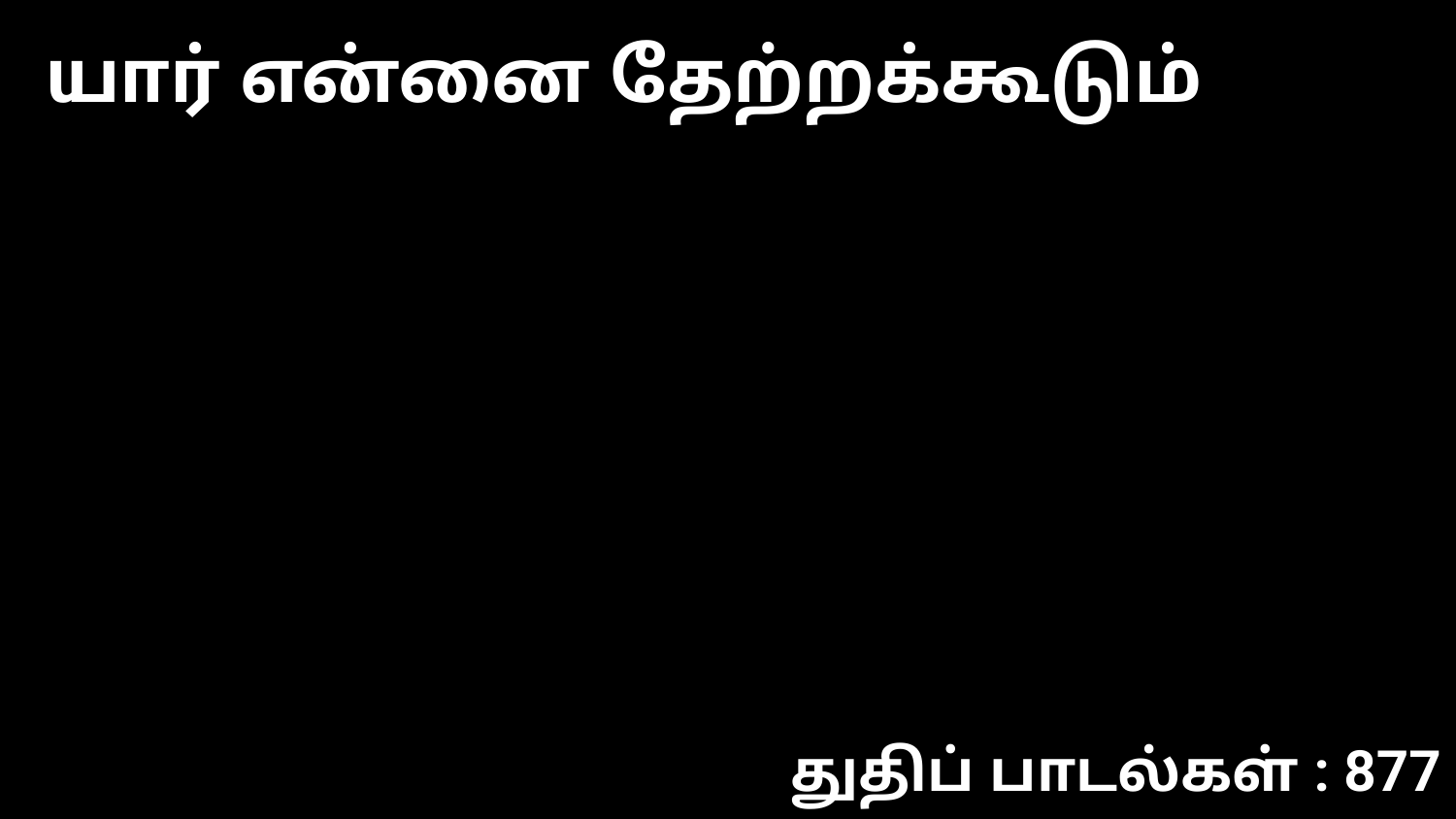

யார் என்னை தேற்றக்கூடும்
துதிப் பாடல்கள் : 877